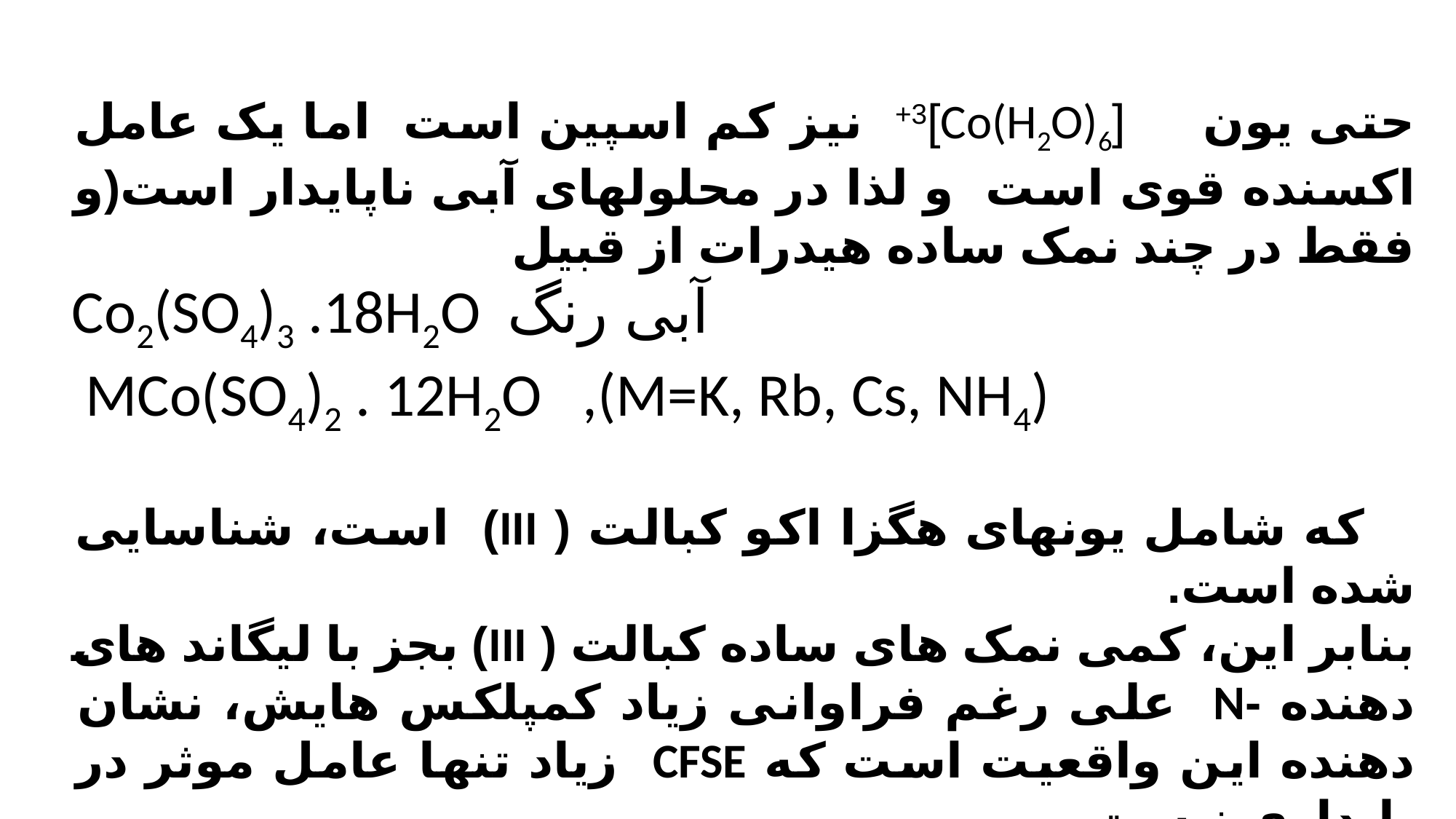

حتی یون     [Co(H2O)6]3+  نیز کم اسپین است  اما یک عامل اکسنده قوی است  و لذا در محلولهای آبی ناپایدار است(و فقط در چند نمک ساده هیدرات از قبیل
Co2(SO4)3 .18H2O  آبی رنگ
 MCo(SO4)2 . 12H2O   ,(M=K, Rb, Cs, NH4)

   که شامل یونهای هگزا اکو کبالت ( III)  است، شناسایی شده است.
بنابر این، کمی نمک های ساده کبالت ( III) بجز با لیگاند های دهنده -N  علی رغم فراوانی زیاد کمپلکس هایش، نشان دهنده این واقعیت است که CFSE  زیاد تنها عامل موثر در پایداری نیست.